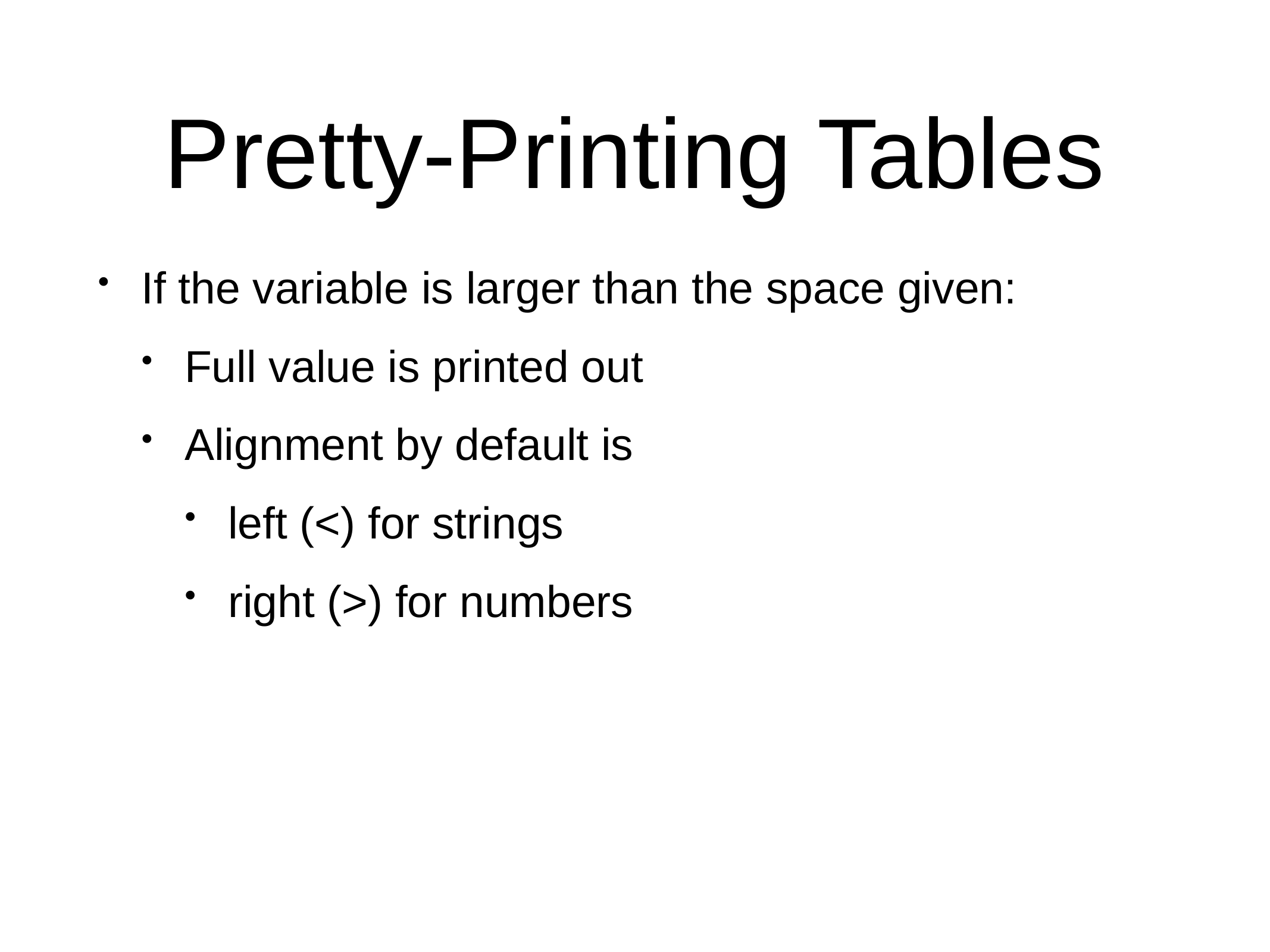

# Pretty-Printing Tables
If the variable is larger than the space given:
Full value is printed out
Alignment by default is
left (<) for strings
right (>) for numbers